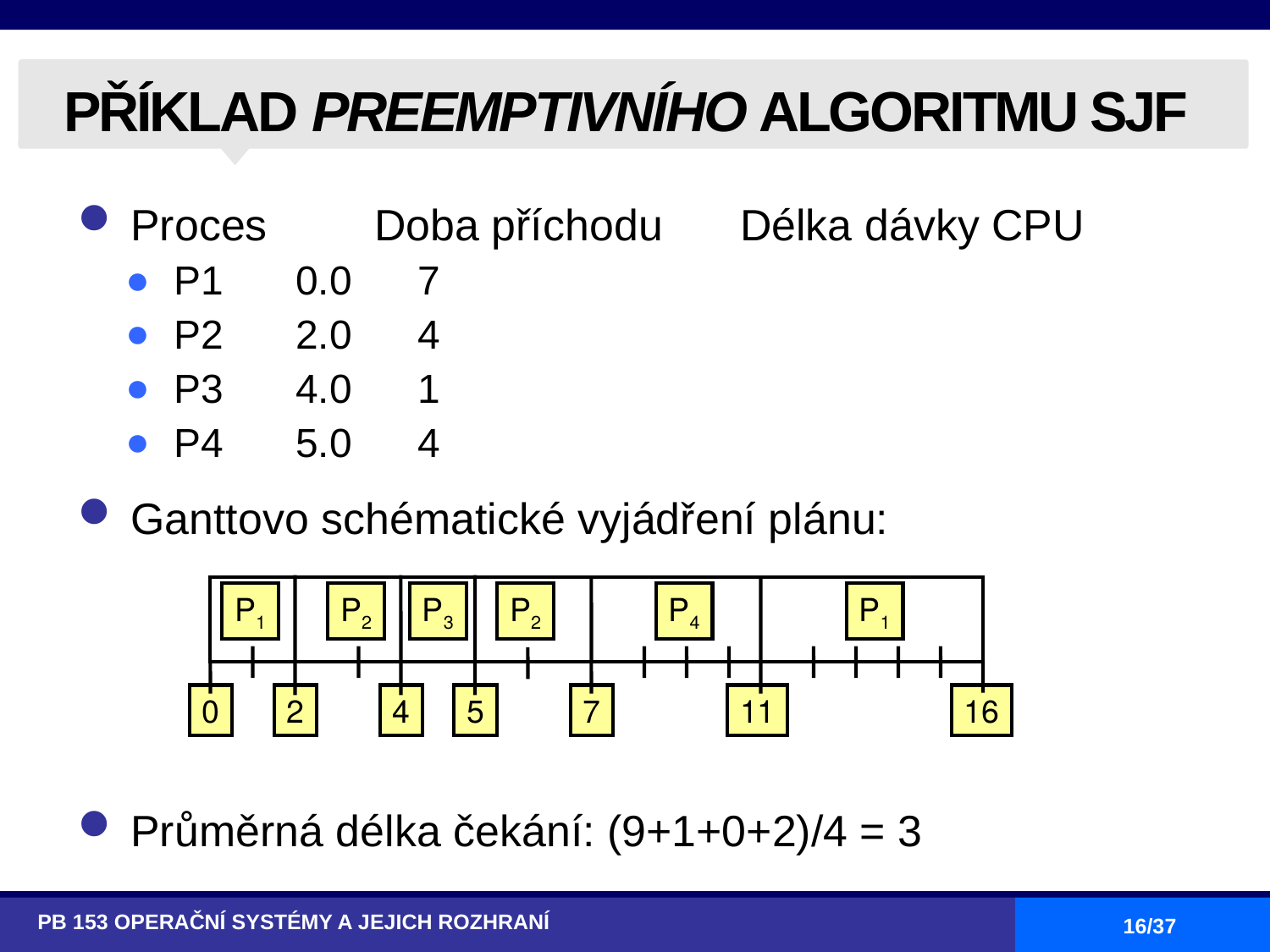

# PŘÍKLAD PREEMPTIVNÍHO ALGORITMU SJF
Proces	Doba příchodu	Délka dávky CPU
P1		0.0			7
P2		2.0			4
P3		4.0			1
P4		5.0			4
Ganttovo schématické vyjádření plánu:

Průměrná délka čekání: (9+1+0+2)/4 = 3

P1
P2
P3
P2
P4
P1

0
2
4
5
7
16
11
PB 153 OPERAČNÍ SYSTÉMY A JEJICH ROZHRANÍ